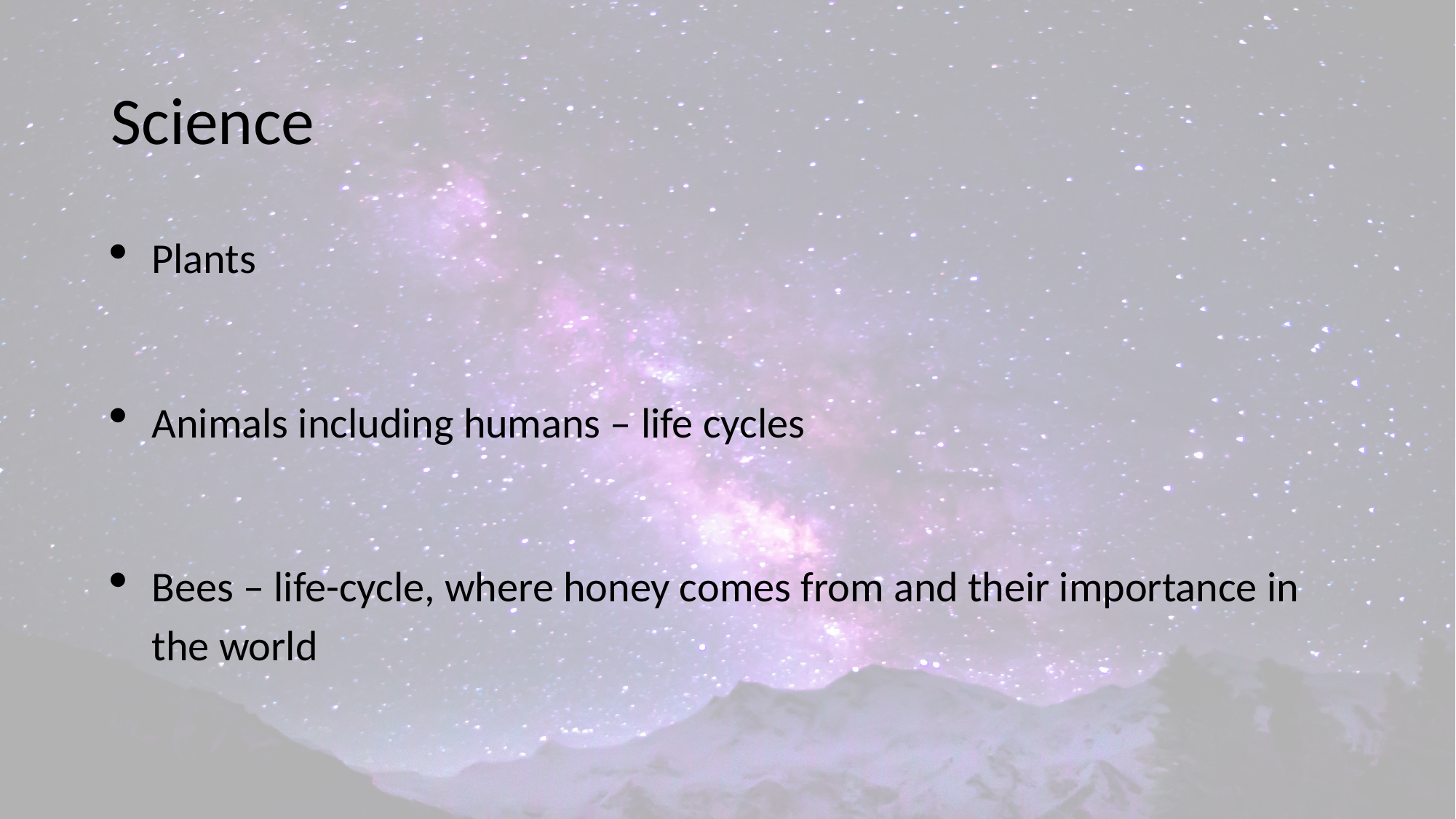

# Science
Plants

Animals including humans – life cycles

Bees – life-cycle, where honey comes from and their importance in the world